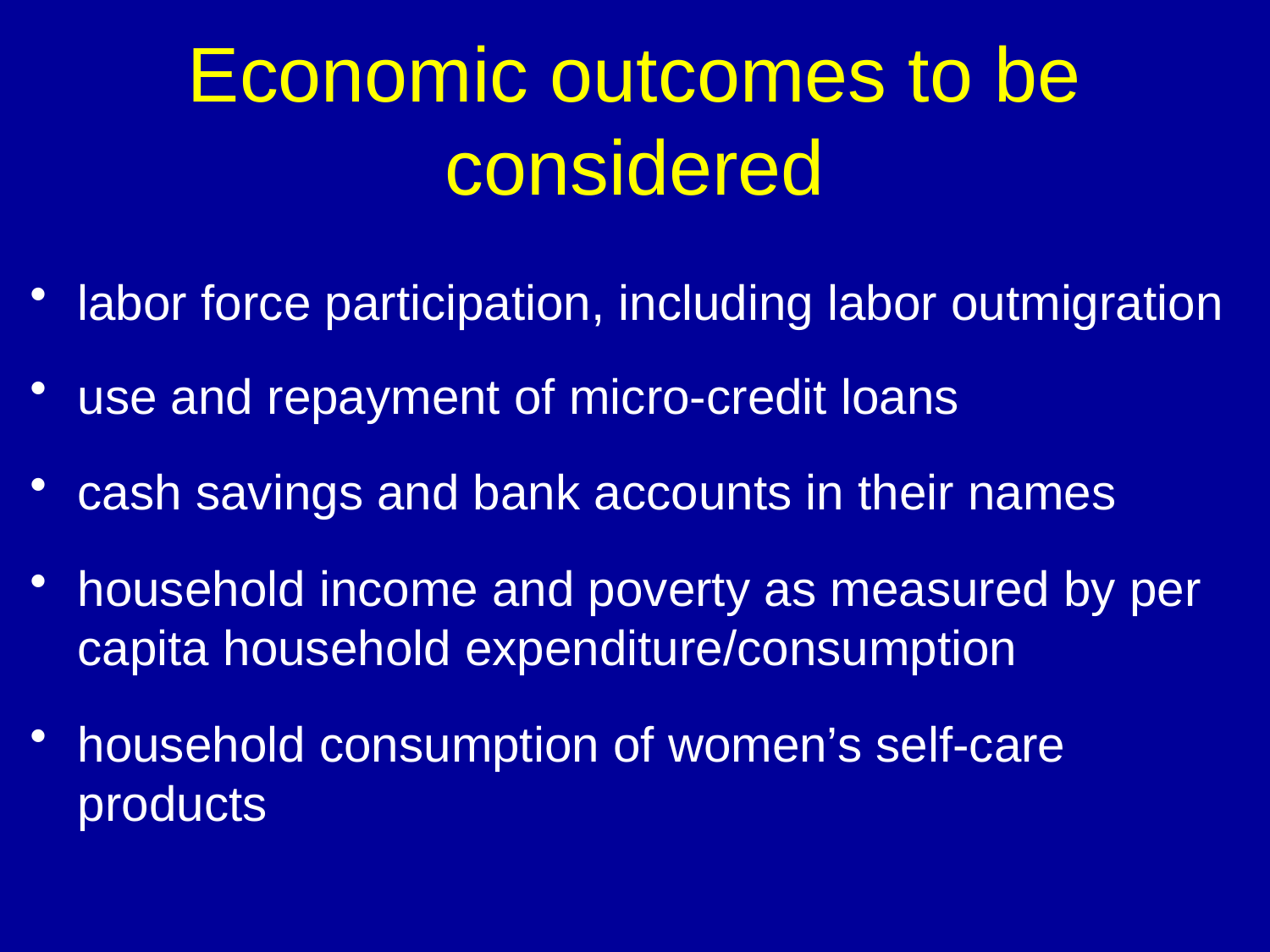

# Economic outcomes to be considered
labor force participation, including labor outmigration

use and repayment of micro-credit loans

cash savings and bank accounts in their names

household income and poverty as measured by per capita household expenditure/consumption

household consumption of women’s self-care products